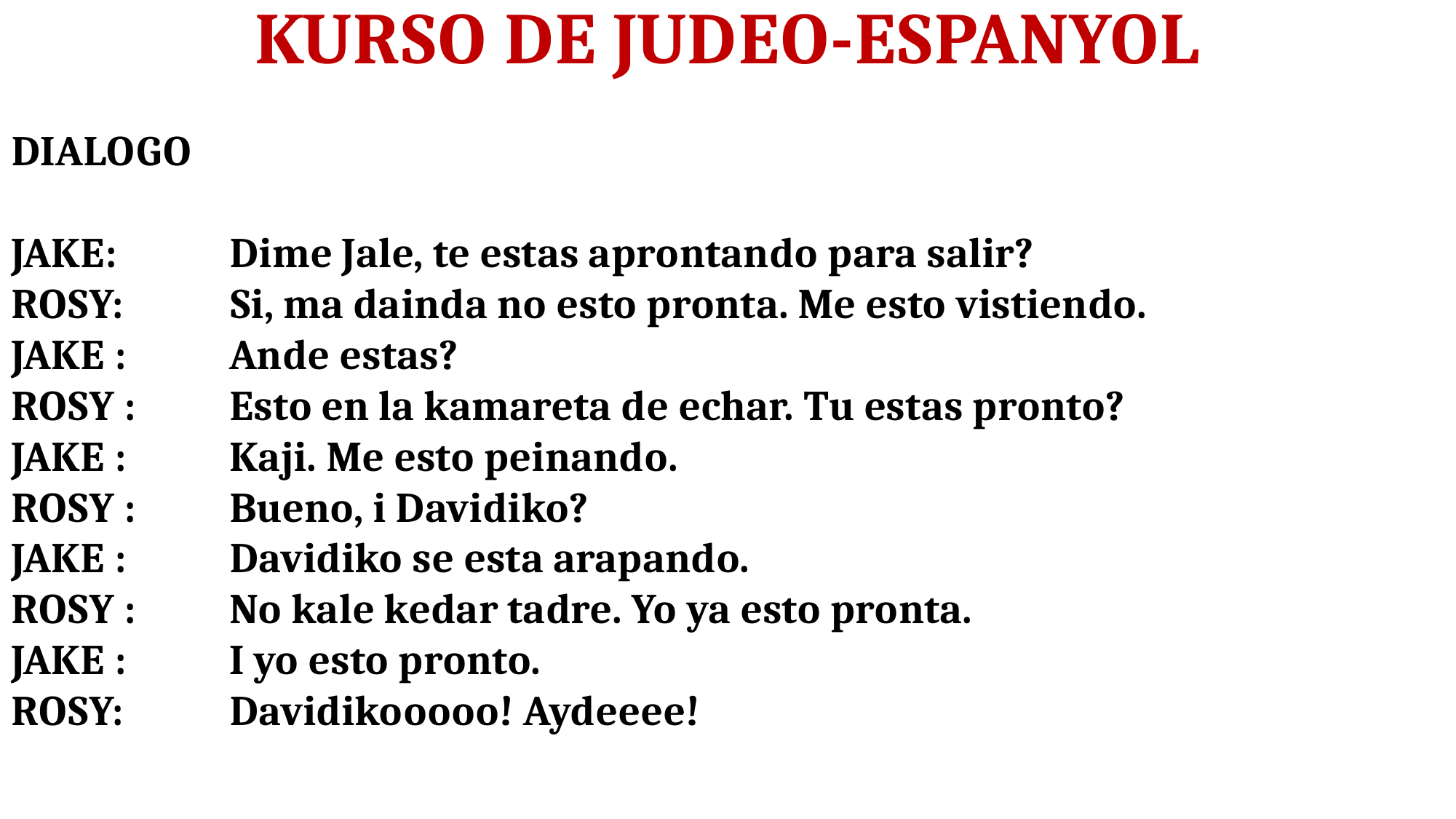

# KURSO DE JUDEO-ESPANYOL
DIALOGO

JAKE: 	Dime Jale, te estas aprontando para salir?
ROSY: 	Si, ma dainda no esto pronta. Me esto vistiendo.
JAKE : 	Ande estas?
ROSY : 	Esto en la kamareta de echar. Tu estas pronto?
JAKE : 	Kaji. Me esto peinando.
ROSY : 	Bueno, i Davidiko?
JAKE : 	Davidiko se esta arapando.
ROSY :	No kale kedar tadre. Yo ya esto pronta.
JAKE :	I yo esto pronto.
ROSY:	Davidikooooo! Aydeeee!